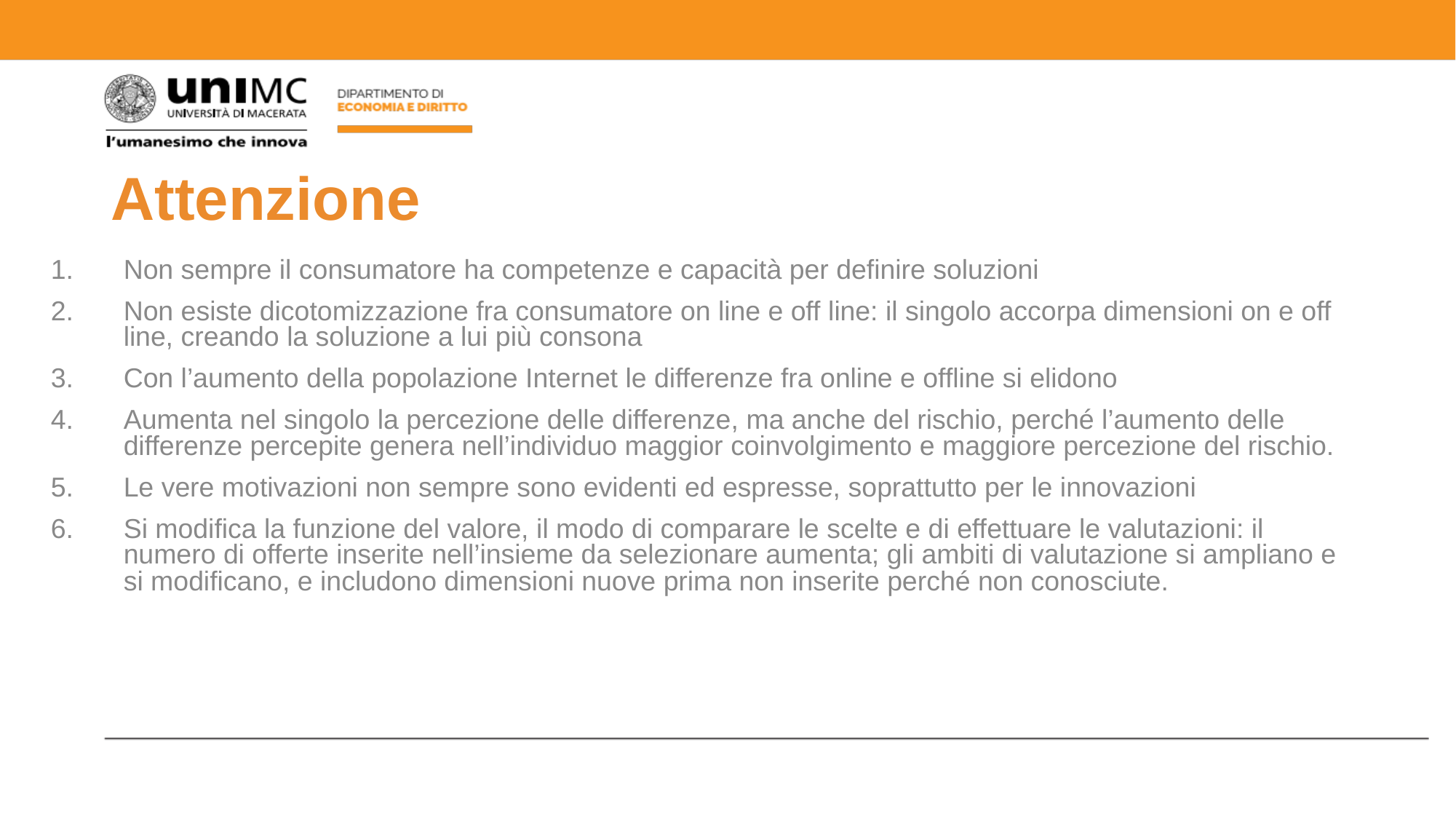

# Attenzione
Non sempre il consumatore ha competenze e capacità per definire soluzioni
Non esiste dicotomizzazione fra consumatore on line e off line: il singolo accorpa dimensioni on e off line, creando la soluzione a lui più consona
Con l’aumento della popolazione Internet le differenze fra online e offline si elidono
Aumenta nel singolo la percezione delle differenze, ma anche del rischio, perché l’aumento delle differenze percepite genera nell’individuo maggior coinvolgimento e maggiore percezione del rischio.
Le vere motivazioni non sempre sono evidenti ed espresse, soprattutto per le innovazioni
Si modifica la funzione del valore, il modo di comparare le scelte e di effettuare le valutazioni: il numero di offerte inserite nell’insieme da selezionare aumenta; gli ambiti di valutazione si ampliano e si modificano, e includono dimensioni nuove prima non inserite perché non conosciute.